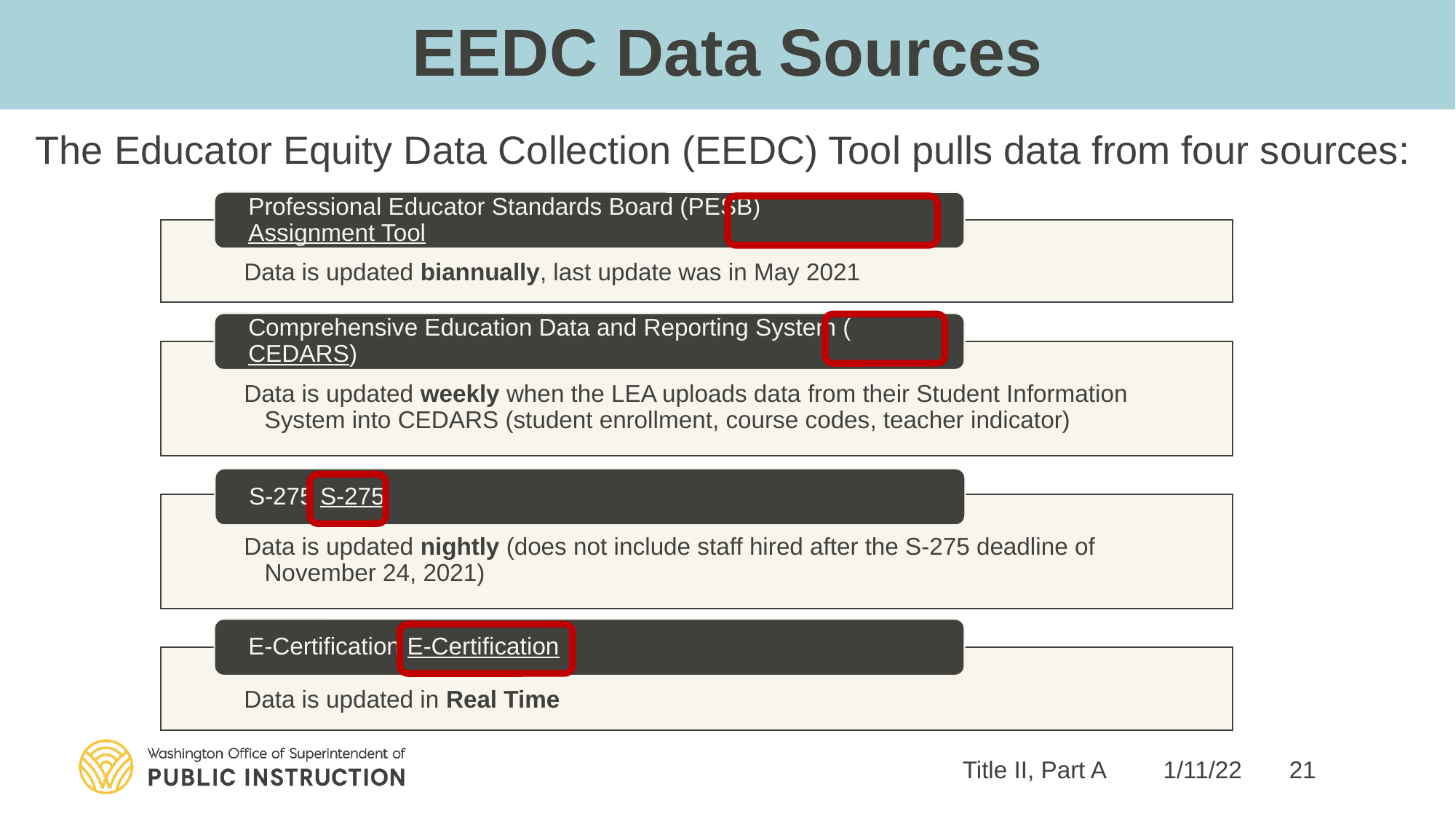

# EEDC Data Sources
The Educator Equity Data Collection (EEDC) Tool pulls data from four sources:
Data is updated biannually, last update was in May 2021
Professional Educator Standards Board (PESB) Assignment Tool
Data is updated weekly when the LEA uploads data from their Student Information System into CEDARS (student enrollment, course codes, teacher indicator)
Comprehensive Education Data and Reporting System (CEDARS)
Data is updated nightly (does not include staff hired after the S-275 deadline of November 24, 2021)
S-275 S-275
Data is updated in Real Time
E-Certification E-Certification

Title II, Part A
1/11/22
21